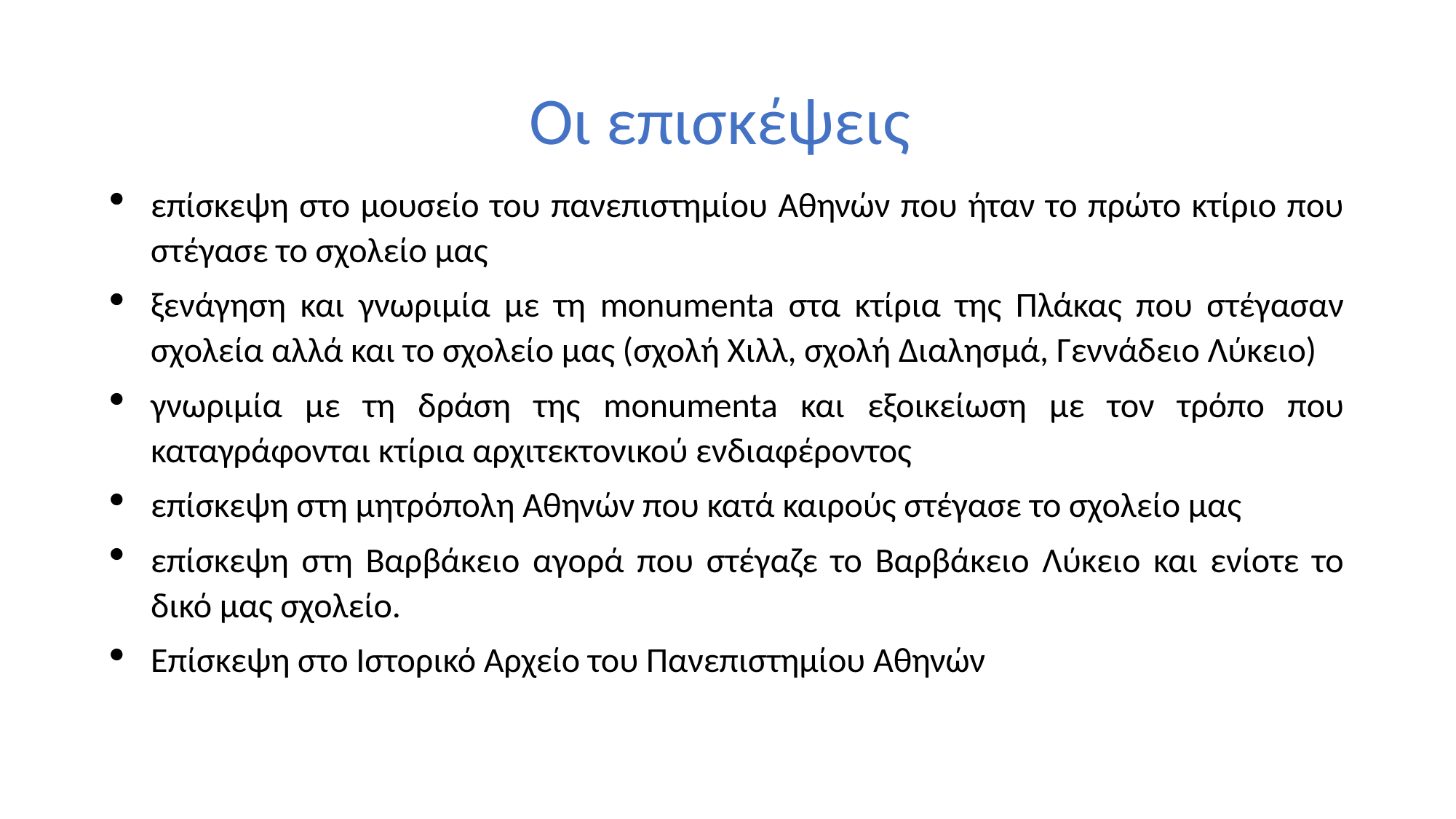

# Οι επισκέψεις
επίσκεψη στο μουσείο του πανεπιστημίου Αθηνών που ήταν το πρώτο κτίριο που στέγασε το σχολείο μας
ξενάγηση και γνωριμία με τη monumenta στα κτίρια της Πλάκας που στέγασαν σχολεία αλλά και το σχολείο μας (σχολή Χιλλ, σχολή Διαλησμά, Γεννάδειο Λύκειο)
γνωριμία με τη δράση της monumenta και εξοικείωση με τον τρόπο που καταγράφονται κτίρια αρχιτεκτονικού ενδιαφέροντος
επίσκεψη στη μητρόπολη Αθηνών που κατά καιρούς στέγασε το σχολείο μας
επίσκεψη στη Βαρβάκειο αγορά που στέγαζε το Βαρβάκειο Λύκειο και ενίοτε το δικό μας σχολείο.
Επίσκεψη στο Ιστορικό Αρχείο του Πανεπιστημίου Αθηνών